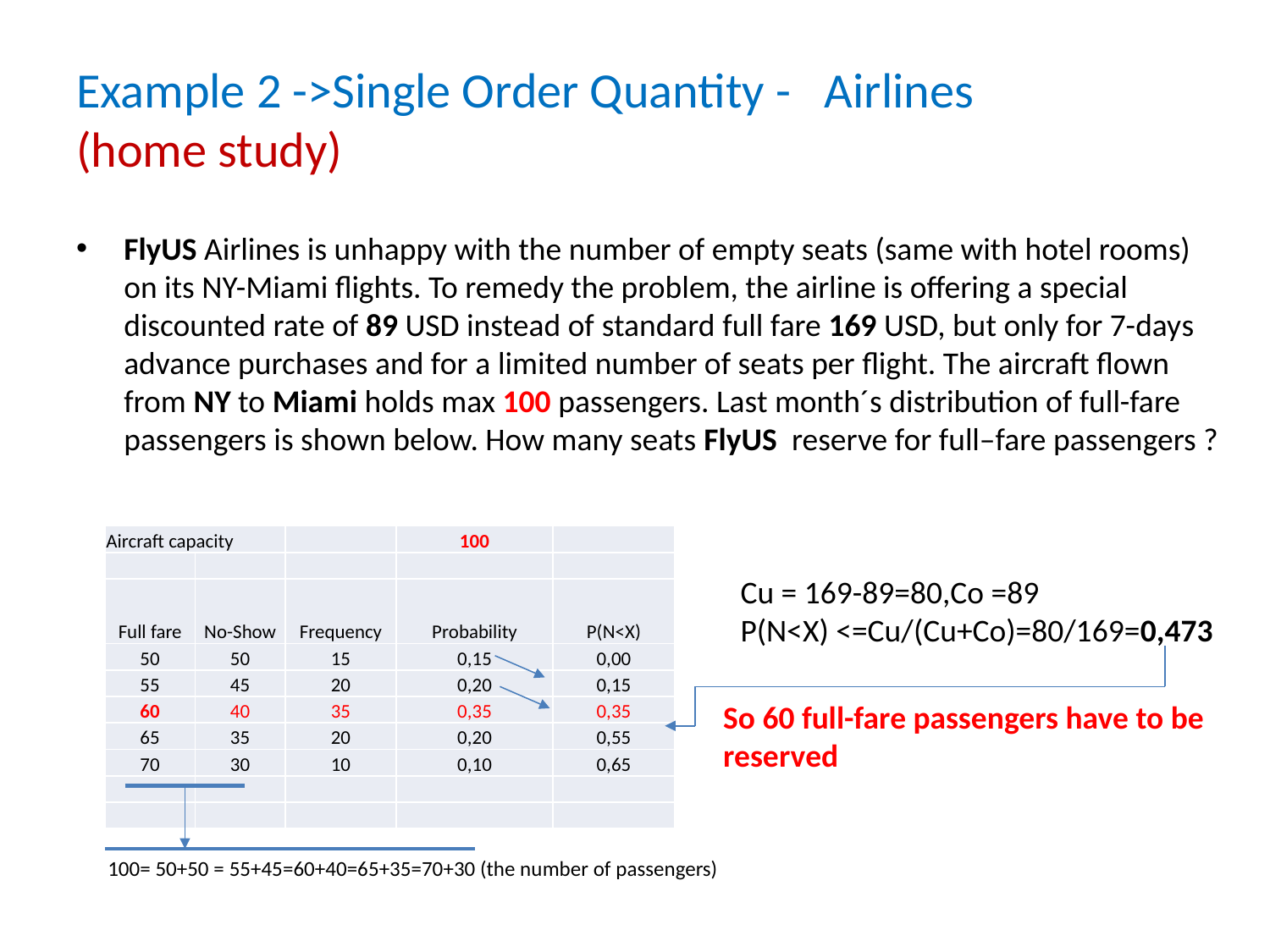

# Example 2 ->Single Order Quantity -   Airlines (home study)
FlyUS Airlines is unhappy with the number of empty seats (same with hotel rooms)  on its NY-Miami flights. To remedy the problem, the airline is offering a special discounted rate of 89 USD instead of standard full fare 169 USD, but only for 7-days advance purchases and for a limited number of seats per flight. The aircraft flown from NY to Miami holds max 100 passengers. Last month´s distribution of full-fare  passengers is shown below. How many seats FlyUS  reserve for full–fare passengers ?

| Aircraft capacity |  |  | 100 |  |
| --- | --- | --- | --- | --- |
|  |  |  |  |  |
| Full fare | No-Show | Frequency | Probability | P(N<X) |
| 50 | 50 | 15 | 0,15 | 0,00 |
| 55 | 45 | 20 | 0,20 | 0,15 |
| 60 | 40 | 35 | 0,35 | 0,35 |
| 65 | 35 | 20 | 0,20 | 0,55 |
| 70 | 30 | 10 | 0,10 | 0,65 |
|  |  |  |  |  |
|  |  |  |  |  |
Cu = 169-89=80,Co =89
P(N<X) <=Cu/(Cu+Co)=80/169=0,473
So 60 full-fare passengers have to be
reserved

100= 50+50 = 55+45=60+40=65+35=70+30 (the number of passengers)